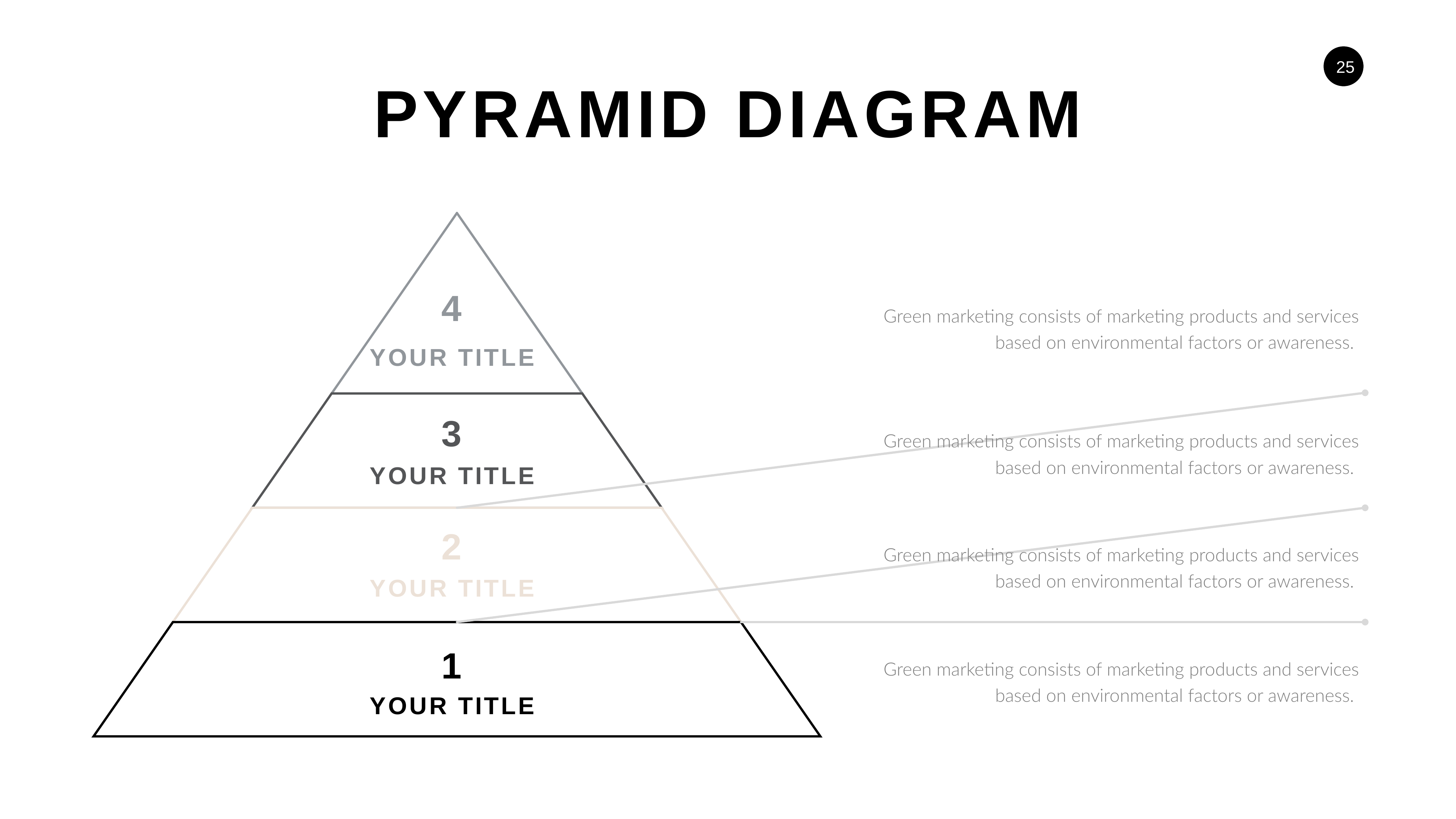

PYRAMID DIAGRAM

4
Green marketing consists of marketing products and services based on environmental factors or awareness.
YOUR TITLE

3
Green marketing consists of marketing products and services based on environmental factors or awareness.
YOUR TITLE

2
Green marketing consists of marketing products and services based on environmental factors or awareness.
YOUR TITLE

1
Green marketing consists of marketing products and services based on environmental factors or awareness.
YOUR TITLE